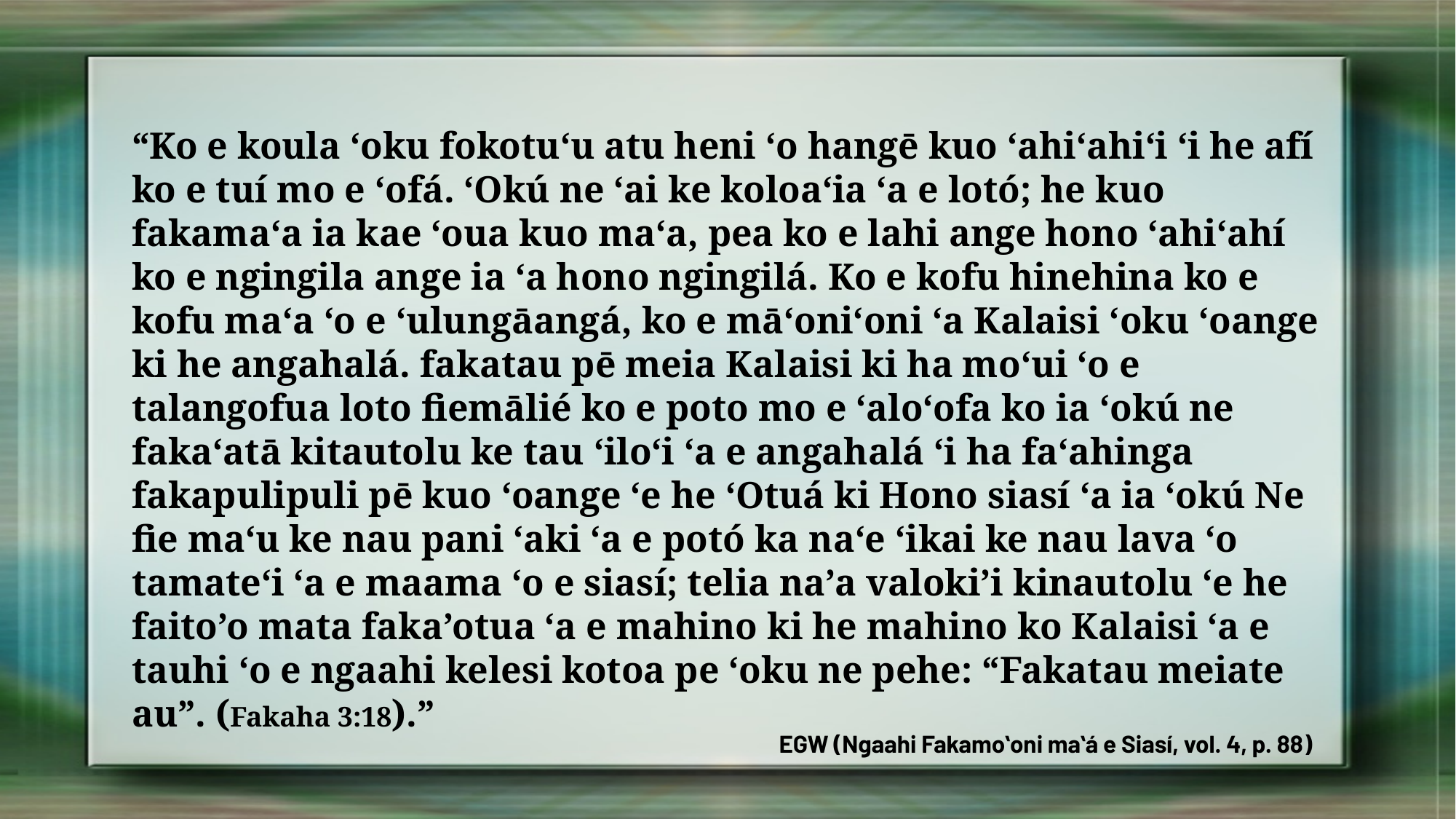

“Ko e koula ʻoku fokotuʻu atu heni ʻo hangē kuo ʻahiʻahiʻi ʻi he afí ko e tuí mo e ʻofá. ʻOkú ne ʻai ke koloaʻia ʻa e lotó; he kuo fakamaʻa ia kae ʻoua kuo maʻa, pea ko e lahi ange hono ʻahiʻahí ko e ngingila ange ia ʻa hono ngingilá. Ko e kofu hinehina ko e kofu maʻa ʻo e ʻulungāangá, ko e māʻoniʻoni ʻa Kalaisi ʻoku ʻoange ki he angahalá. fakatau pē meia Kalaisi ki ha moʻui ʻo e talangofua loto fiemālié ko e poto mo e ʻaloʻofa ko ia ʻokú ne fakaʻatā kitautolu ke tau ʻiloʻi ʻa e angahalá ʻi ha faʻahinga fakapulipuli pē kuo ʻoange ʻe he ʻOtuá ki Hono siasí ʻa ia ʻokú Ne fie maʻu ke nau pani ʻaki ʻa e potó ka naʻe ʻikai ke nau lava ʻo tamateʻi ʻa e maama ʻo e siasí; telia na’a valoki’i kinautolu ‘e he faito’o mata faka’otua ‘a e mahino ki he mahino ko Kalaisi ‘a e tauhi ‘o e ngaahi kelesi kotoa pe ‘oku ne pehe: “Fakatau meiate au”. (Fakaha 3:18).”
EGW (Ngaahi Fakamoʻoni maʻá e Siasí, vol. 4, p. 88)